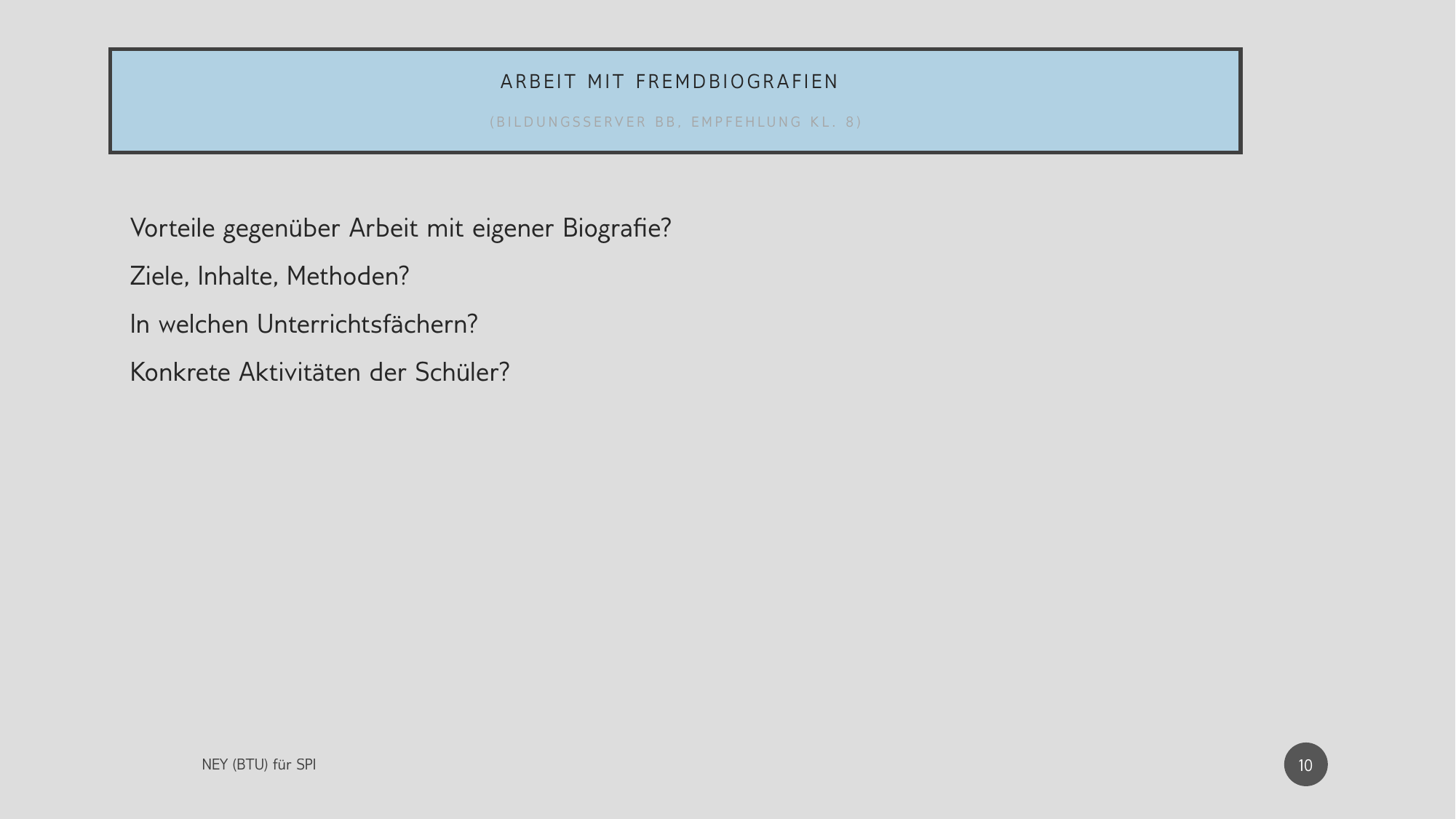

# Arbeit mit fremdbiografien (Bildungsserver BB, Empfehlung Kl. 8)
Vorteile gegenüber Arbeit mit eigener Biografie?
Ziele, Inhalte, Methoden?
In welchen Unterrichtsfächern?
Konkrete Aktivitäten der Schüler?

10
NEY (BTU) für SPI